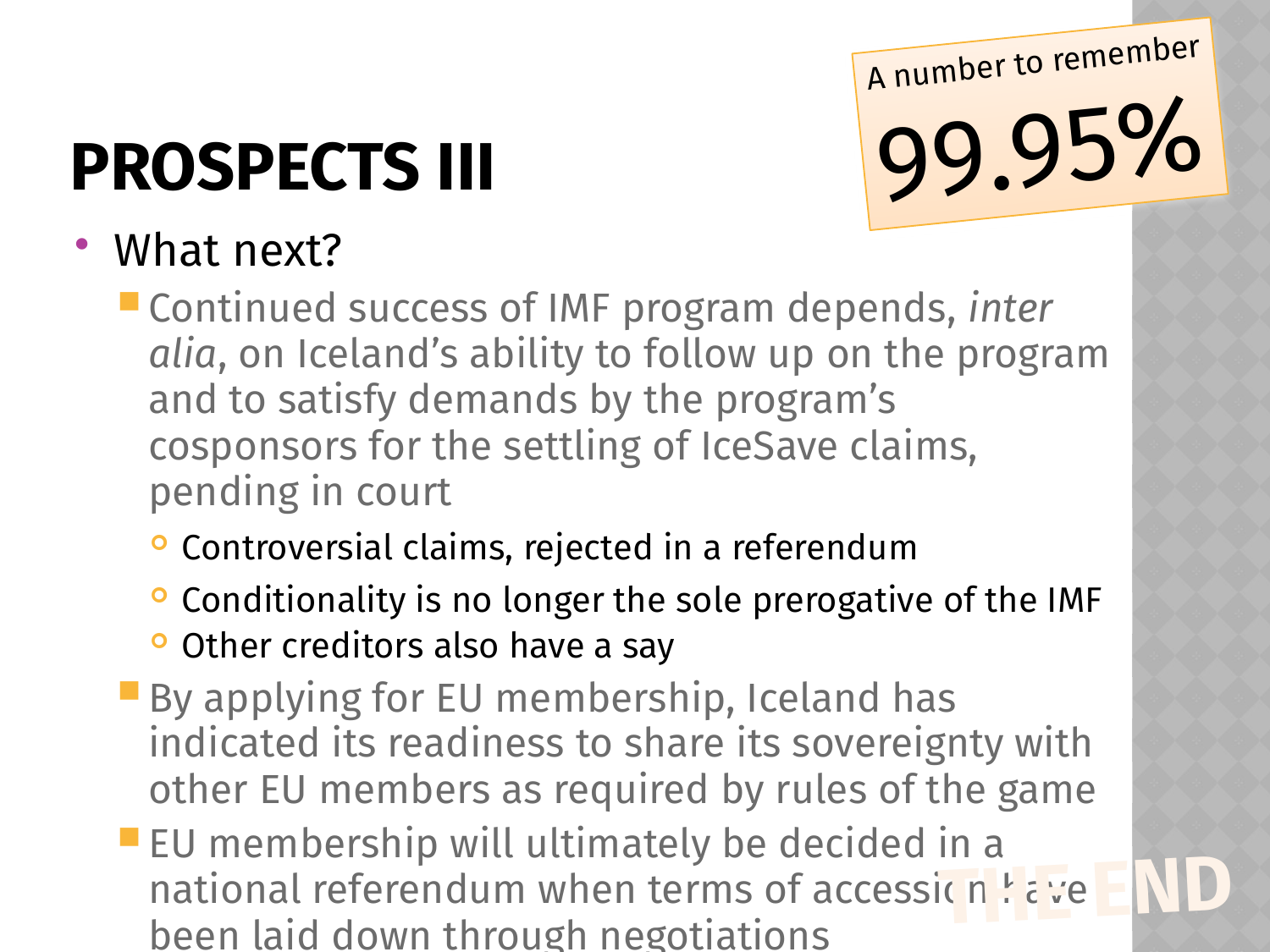

A number to remember
99.95%
# Prospects iIi
What next?
Continued success of IMF program depends, inter alia, on Iceland’s ability to follow up on the program and to satisfy demands by the program’s cosponsors for the settling of IceSave claims, pending in court
Controversial claims, rejected in a referendum
Conditionality is no longer the sole prerogative of the IMF
Other creditors also have a say
By applying for EU membership, Iceland has indicated its readiness to share its sovereignty with other EU members as required by rules of the game
EU membership will ultimately be decided in a national referendum when terms of accession have been laid down through negotiations
The end